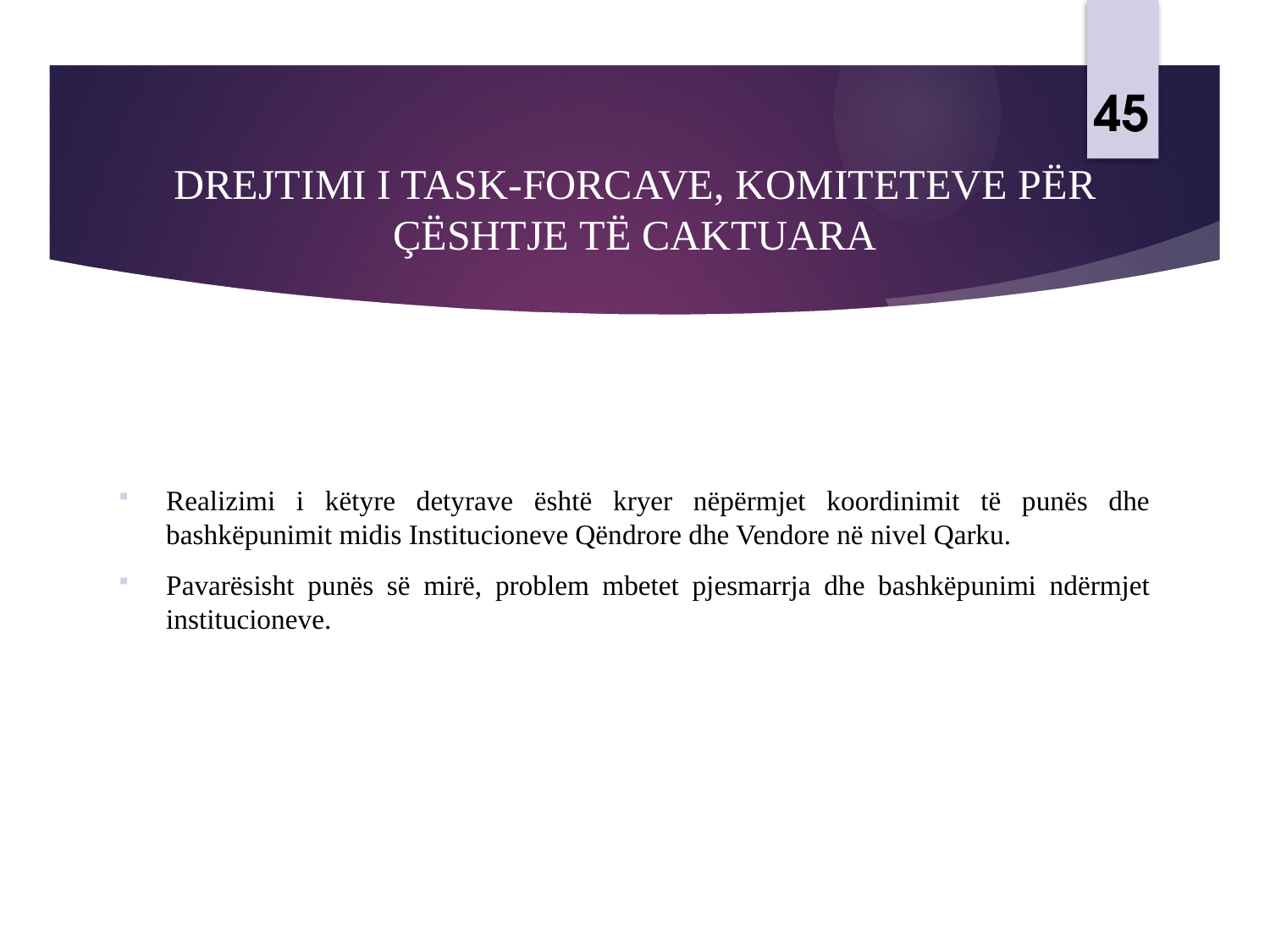

45
45
# DREJTIMI I TASK-FORCAVE, KOMITETEVE PËR ÇËSHTJE TË CAKTUARA
Realizimi i këtyre detyrave është kryer nëpërmjet koordinimit të punës dhe bashkëpunimit midis Institucioneve Qëndrore dhe Vendore në nivel Qarku.
Pavarësisht punës së mirë, problem mbetet pjesmarrja dhe bashkëpunimi ndërmjet institucioneve.